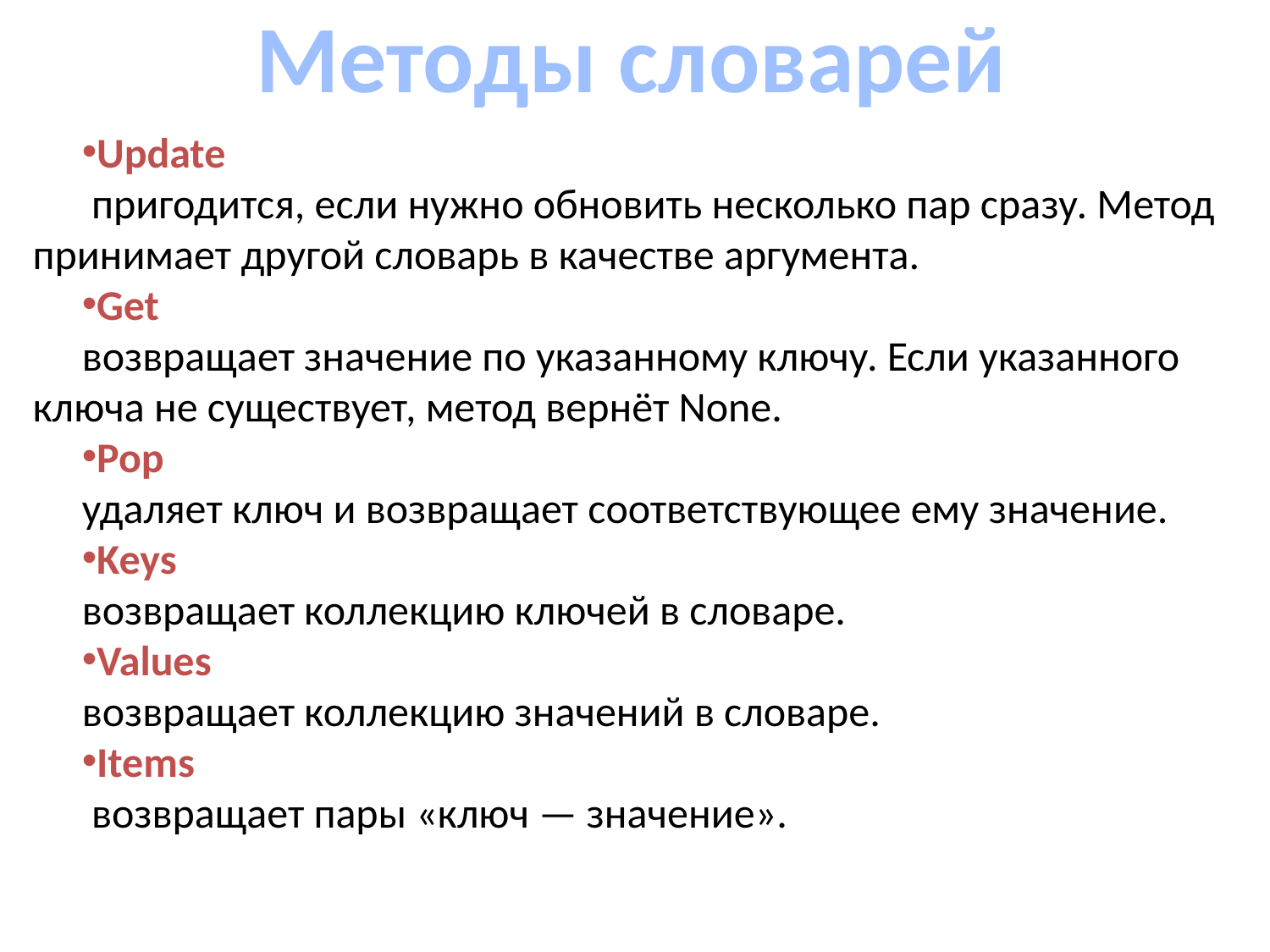

# Методы словарей
Update
 пригодится, если нужно обновить несколько пар сразу. Метод принимает другой словарь в качестве аргумента.
Get
возвращает значение по указанному ключу. Если указанного ключа не существует, метод вернёт None.
Pop
удаляет ключ и возвращает соответствующее ему значение.
Keys
возвращает коллекцию ключей в словаре.
Values
возвращает коллекцию значений в словаре.
Items
 возвращает пары «ключ — значение».